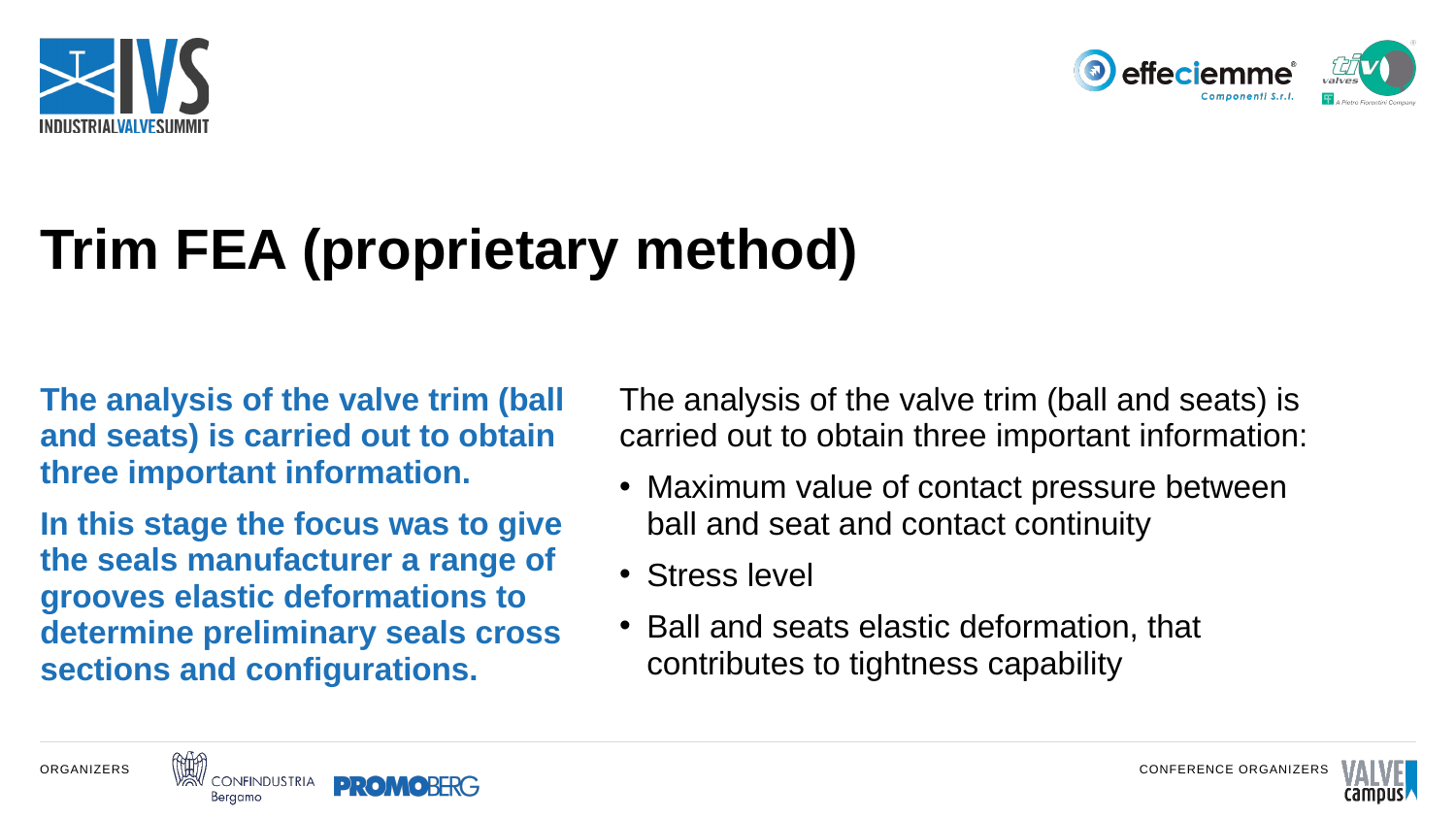

# Trim FEA (proprietary method)
The analysis of the valve trim (ball and seats) is carried out to obtain three important information.
In this stage the focus was to give the seals manufacturer a range of grooves elastic deformations to determine preliminary seals cross sections and configurations.
The analysis of the valve trim (ball and seats) is carried out to obtain three important information:
Maximum value of contact pressure between ball and seat and contact continuity
Stress level
Ball and seats elastic deformation, that contributes to tightness capability